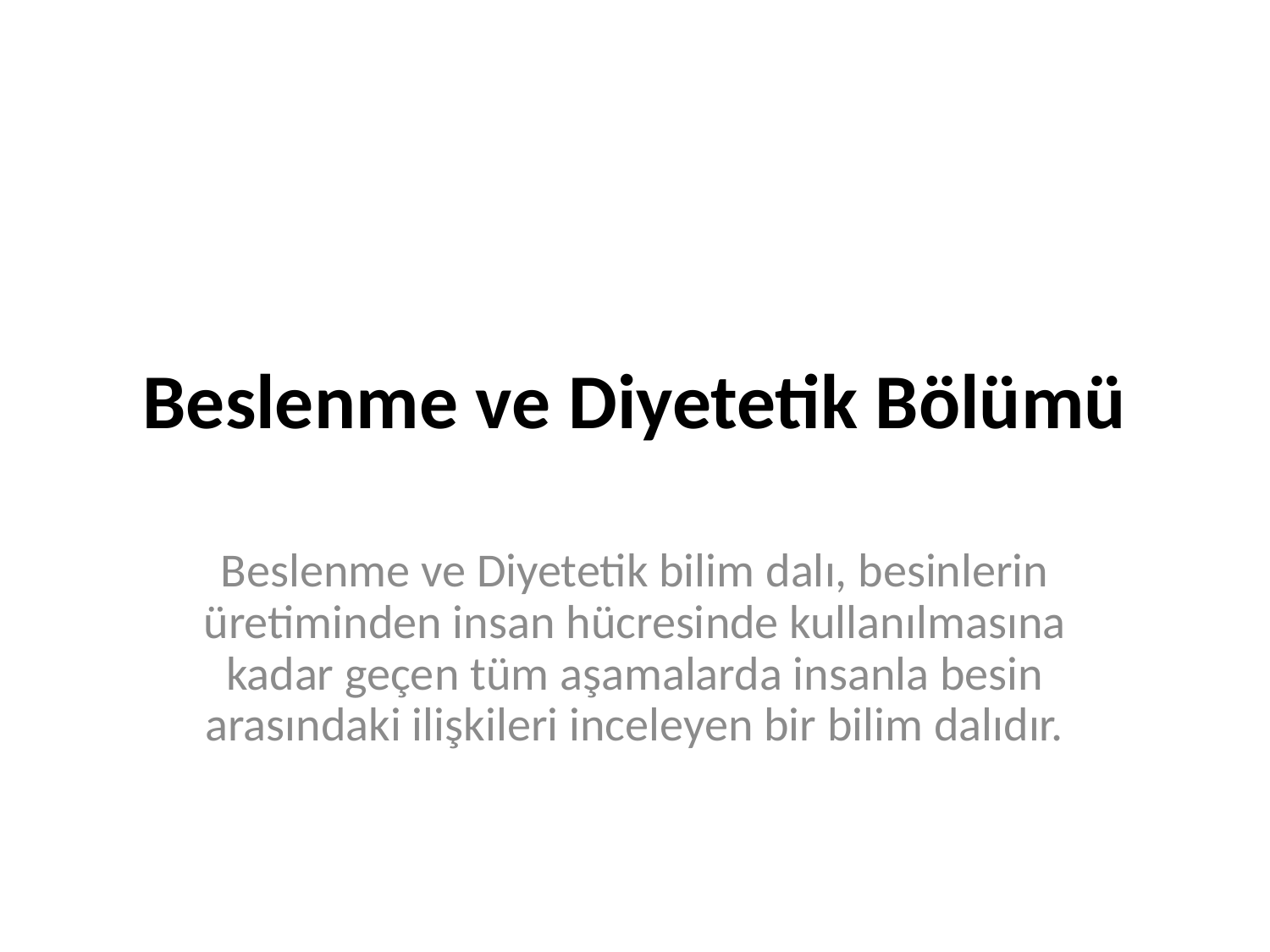

# Beslenme ve Diyetetik Bölümü
Beslenme ve Diyetetik bilim dalı, besinlerin üretiminden insan hücresinde kullanılmasına kadar geçen tüm aşamalarda insanla besin arasındaki ilişkileri inceleyen bir bilim dalıdır.